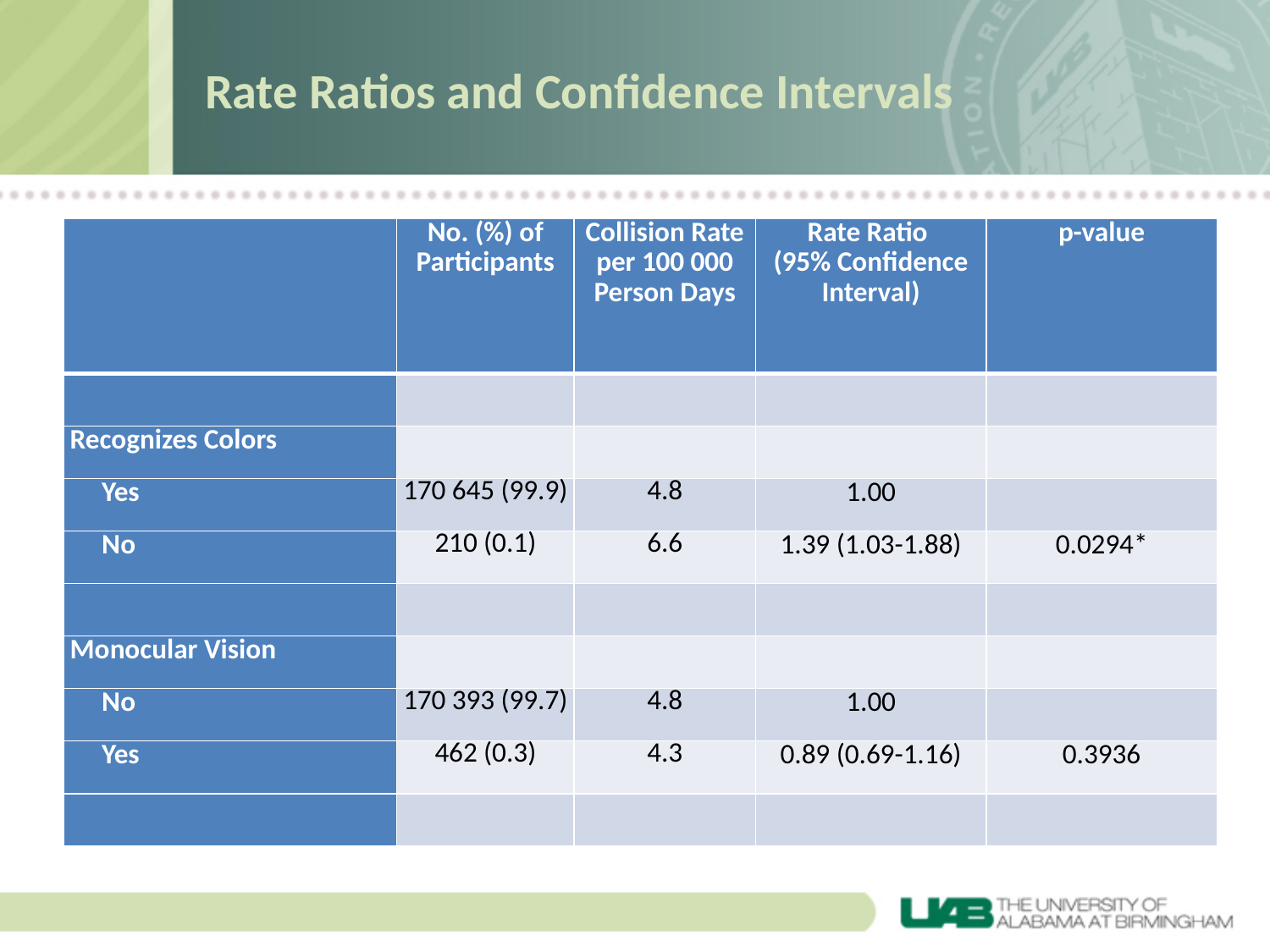

# Rate Ratios and Confidence Intervals

|  | No. (%) of Participants | Collision Rate per 100 000 Person Days | Rate Ratio (95% Confidence Interval) | p-value |
| --- | --- | --- | --- | --- |
|  |  |  |  |  |
| Recognizes Colors |  |  |  |  |
| Yes | 170 645 (99.9) | 4.8 | 1.00 |  |
| No | 210 (0.1) | 6.6 | 1.39 (1.03-1.88) | 0.0294\* |
|  |  |  |  |  |
| Monocular Vision |  |  |  |  |
| No | 170 393 (99.7) | 4.8 | 1.00 |  |
| Yes | 462 (0.3) | 4.3 | 0.89 (0.69-1.16) | 0.3936 |
|  |  |  |  |  |